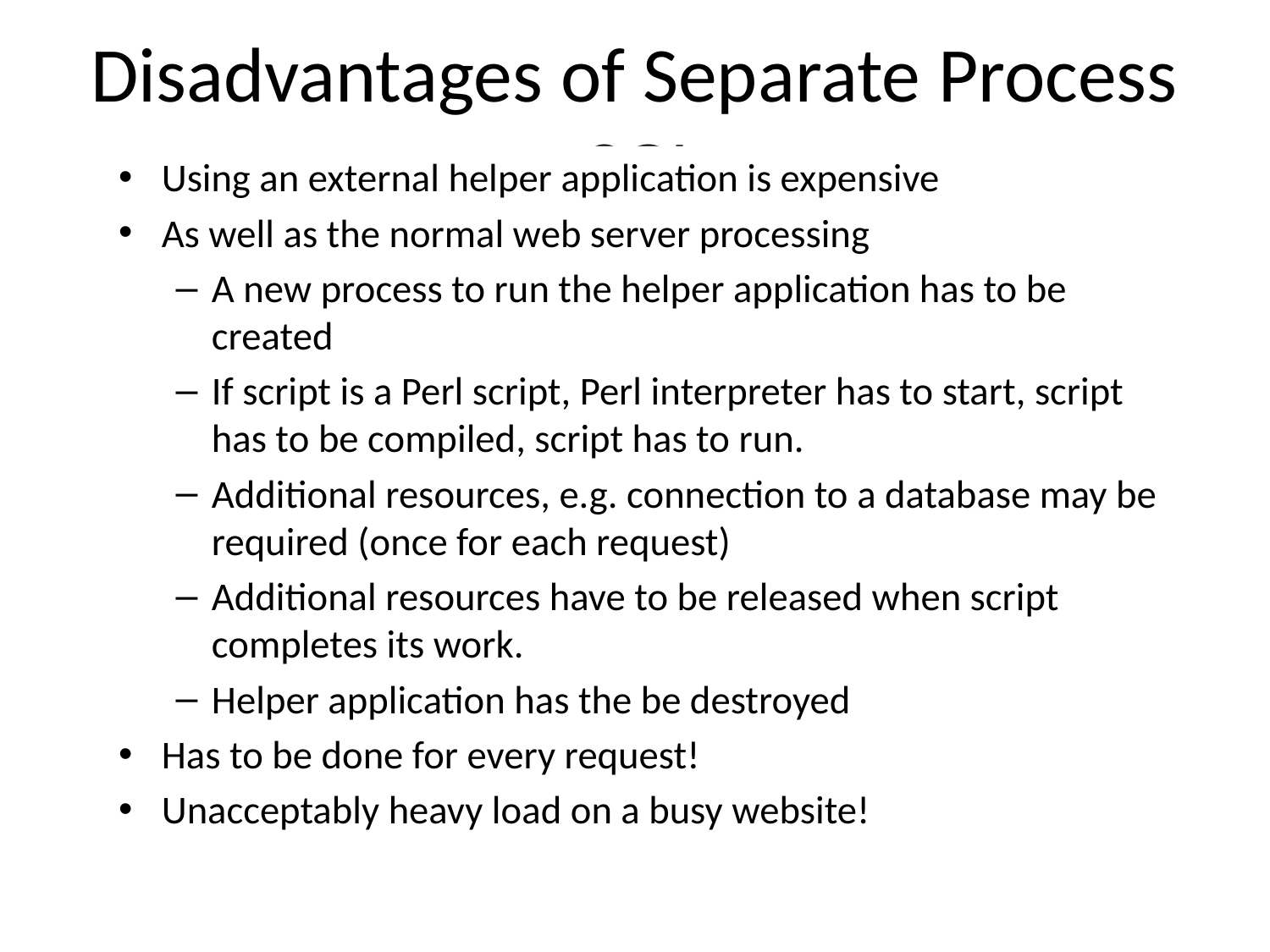

# Disadvantages of Separate Process CGI
Using an external helper application is expensive
As well as the normal web server processing
A new process to run the helper application has to be created
If script is a Perl script, Perl interpreter has to start, script has to be compiled, script has to run.
Additional resources, e.g. connection to a database may be required (once for each request)
Additional resources have to be released when script completes its work.
Helper application has the be destroyed
Has to be done for every request!
Unacceptably heavy load on a busy website!